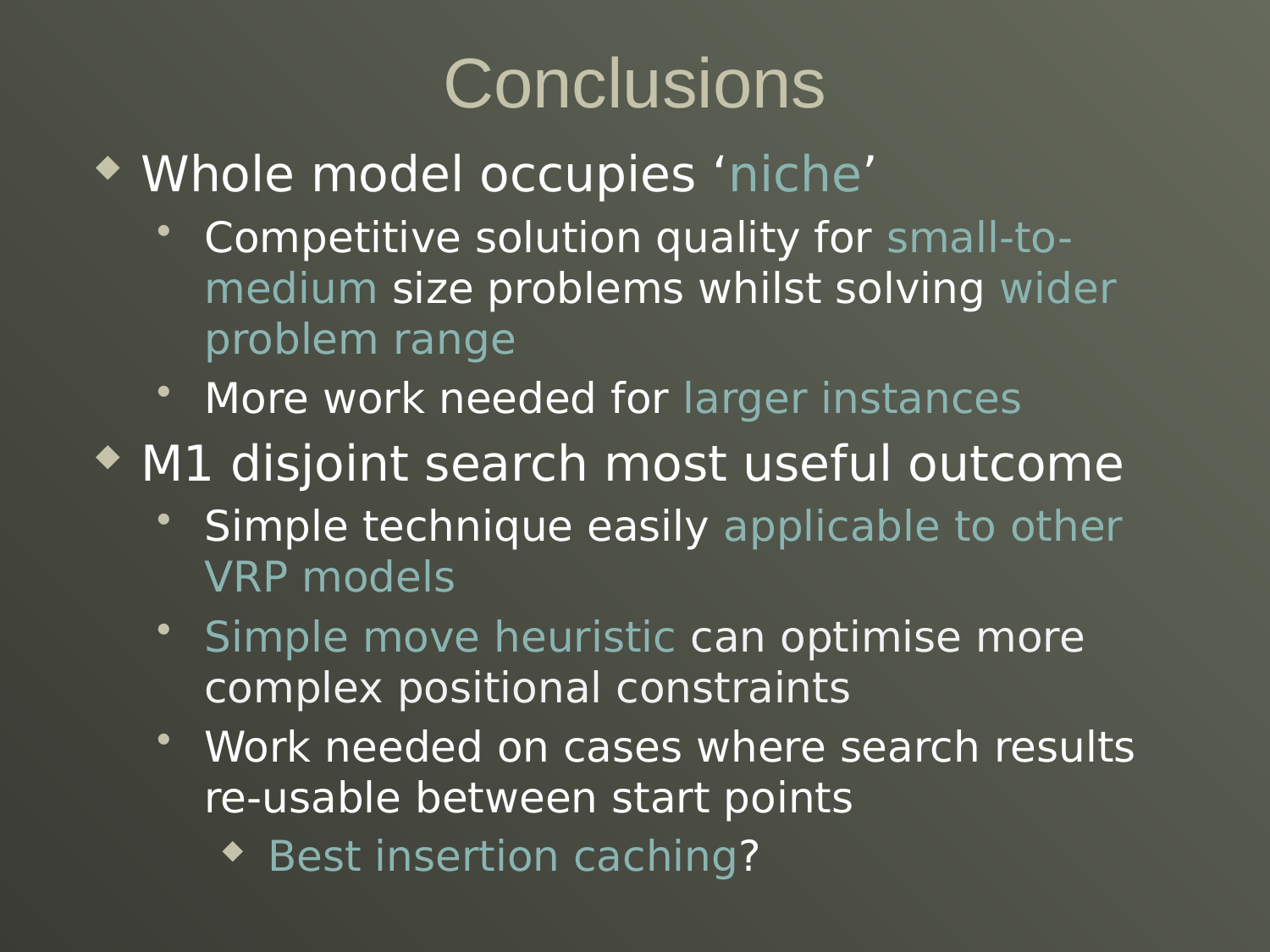

# Conclusions
Whole model occupies ‘niche’
Competitive solution quality for small-to-medium size problems whilst solving wider problem range
More work needed for larger instances
M1 disjoint search most useful outcome
Simple technique easily applicable to other VRP models
Simple move heuristic can optimise more complex positional constraints
Work needed on cases where search results re-usable between start points
Best insertion caching?